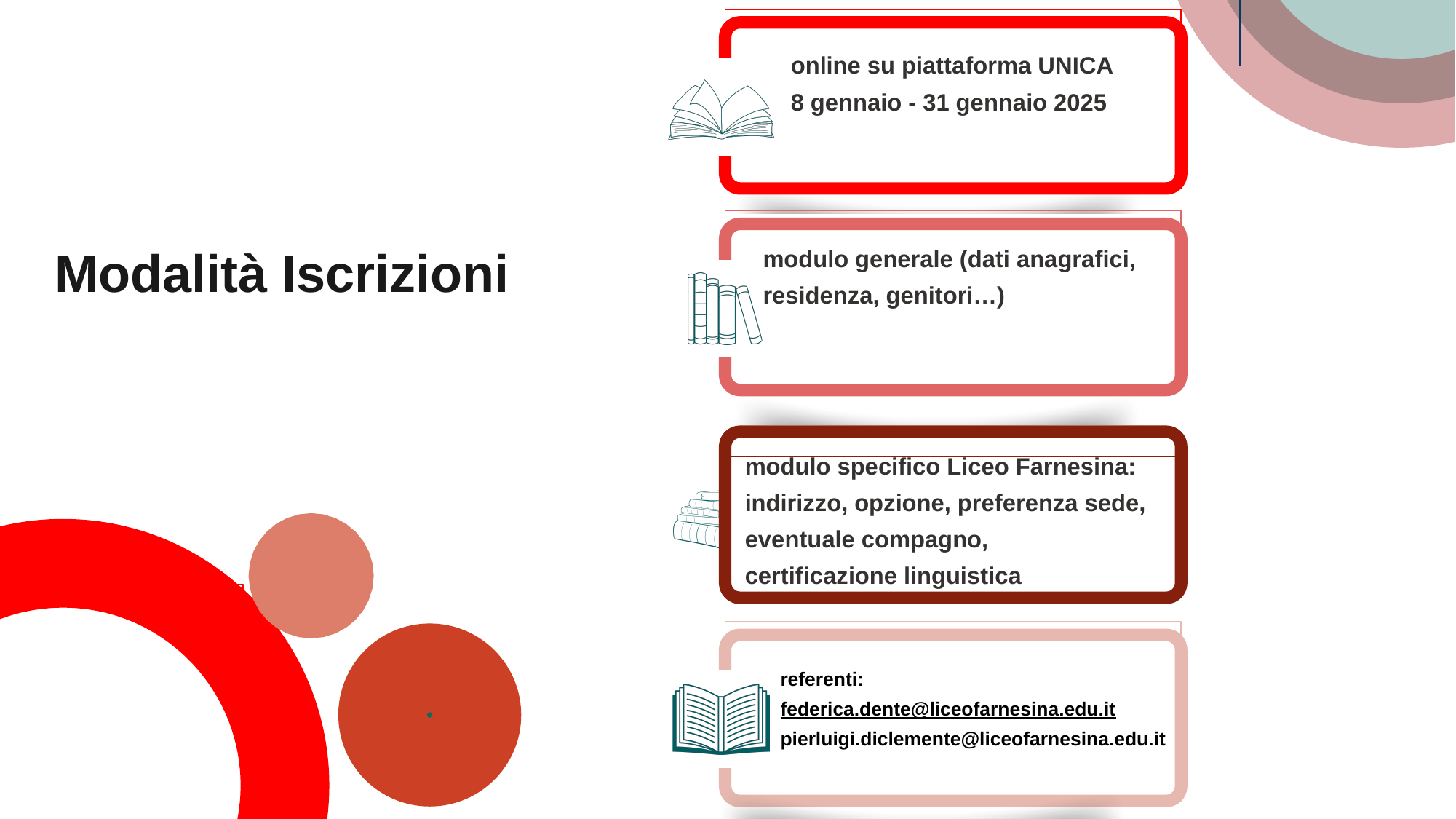

online su piattaforma UNICA
8 gennaio - 31 gennaio 2025

Modalità Iscrizioni

modulo generale (dati anagrafici, residenza, genitori…)

modulo specifico Liceo Farnesina:
indirizzo, opzione, preferenza sede, eventuale compagno,
certificazione linguistica

referenti:
federica.dente@liceofarnesina.edu.it
pierluigi.diclemente@liceofarnesina.edu.it